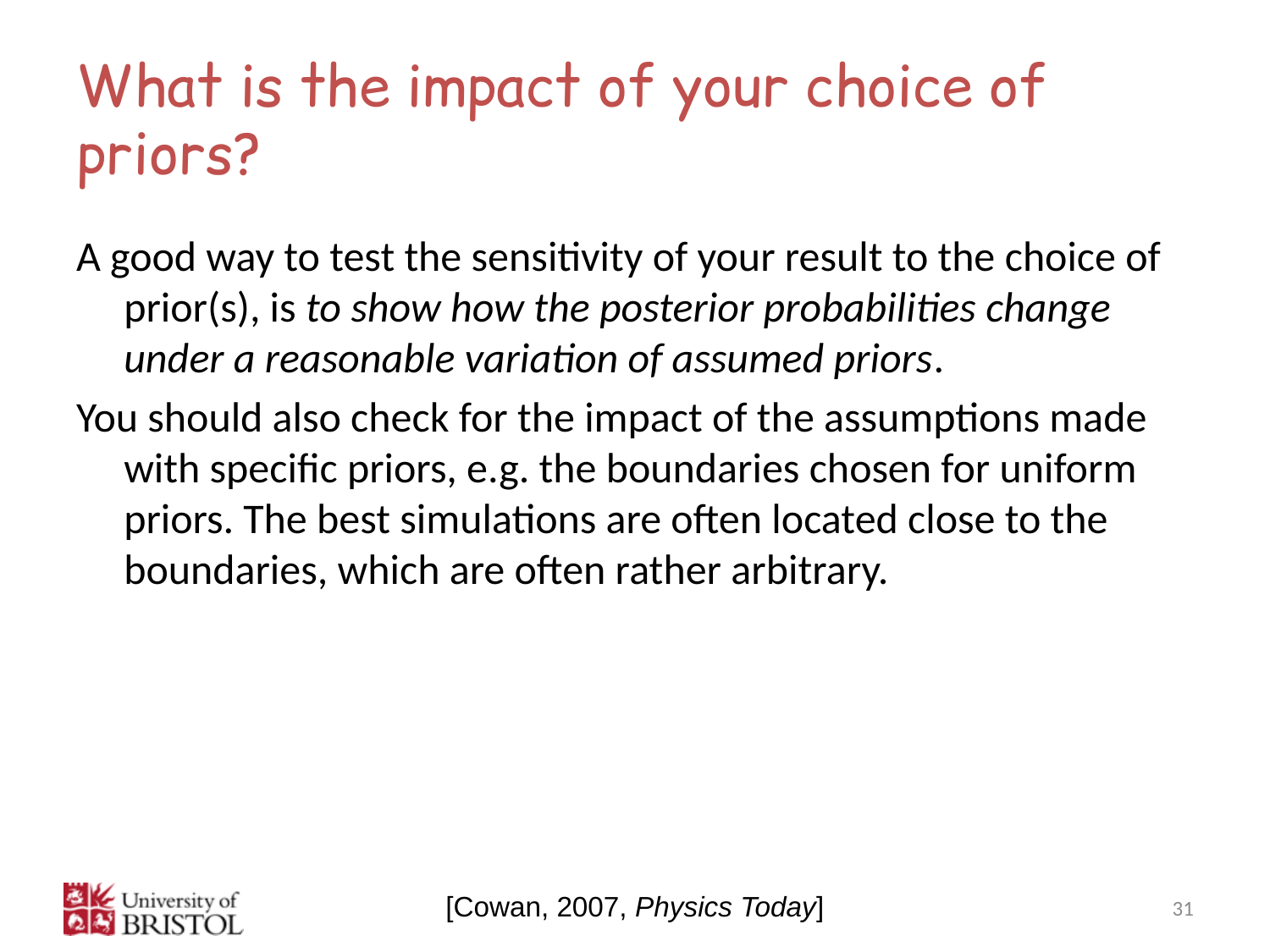

# What is the impact of your choice of priors?
A good way to test the sensitivity of your result to the choice of prior(s), is to show how the posterior probabilities change under a reasonable variation of assumed priors.
You should also check for the impact of the assumptions made with specific priors, e.g. the boundaries chosen for uniform priors. The best simulations are often located close to the boundaries, which are often rather arbitrary.
31
[Cowan, 2007, Physics Today]